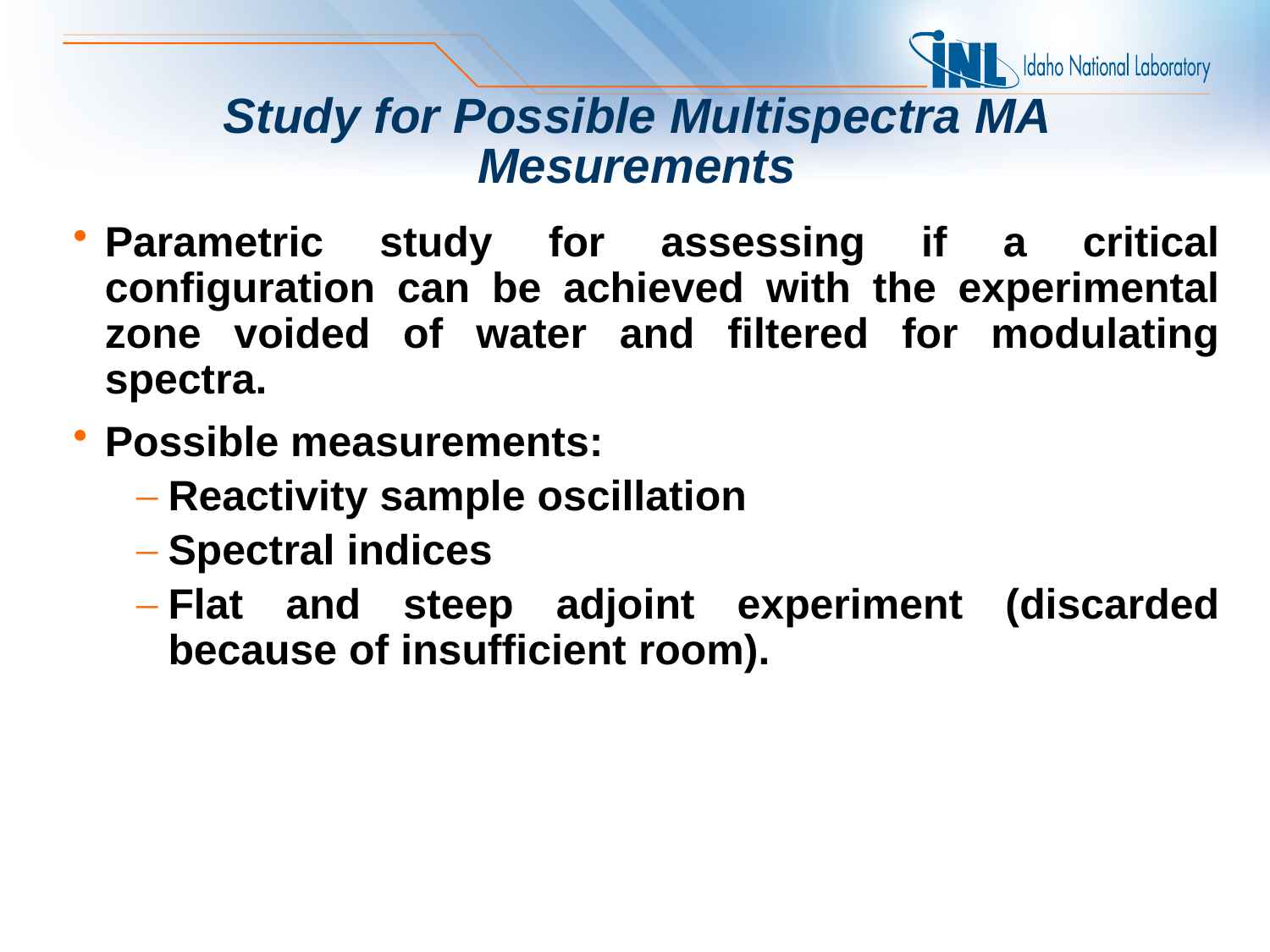

# Study for Possible Multispectra MA Mesurements
Parametric study for assessing if a critical configuration can be achieved with the experimental zone voided of water and filtered for modulating spectra.
Possible measurements:
Reactivity sample oscillation
Spectral indices
Flat and steep adjoint experiment (discarded because of insufficient room).